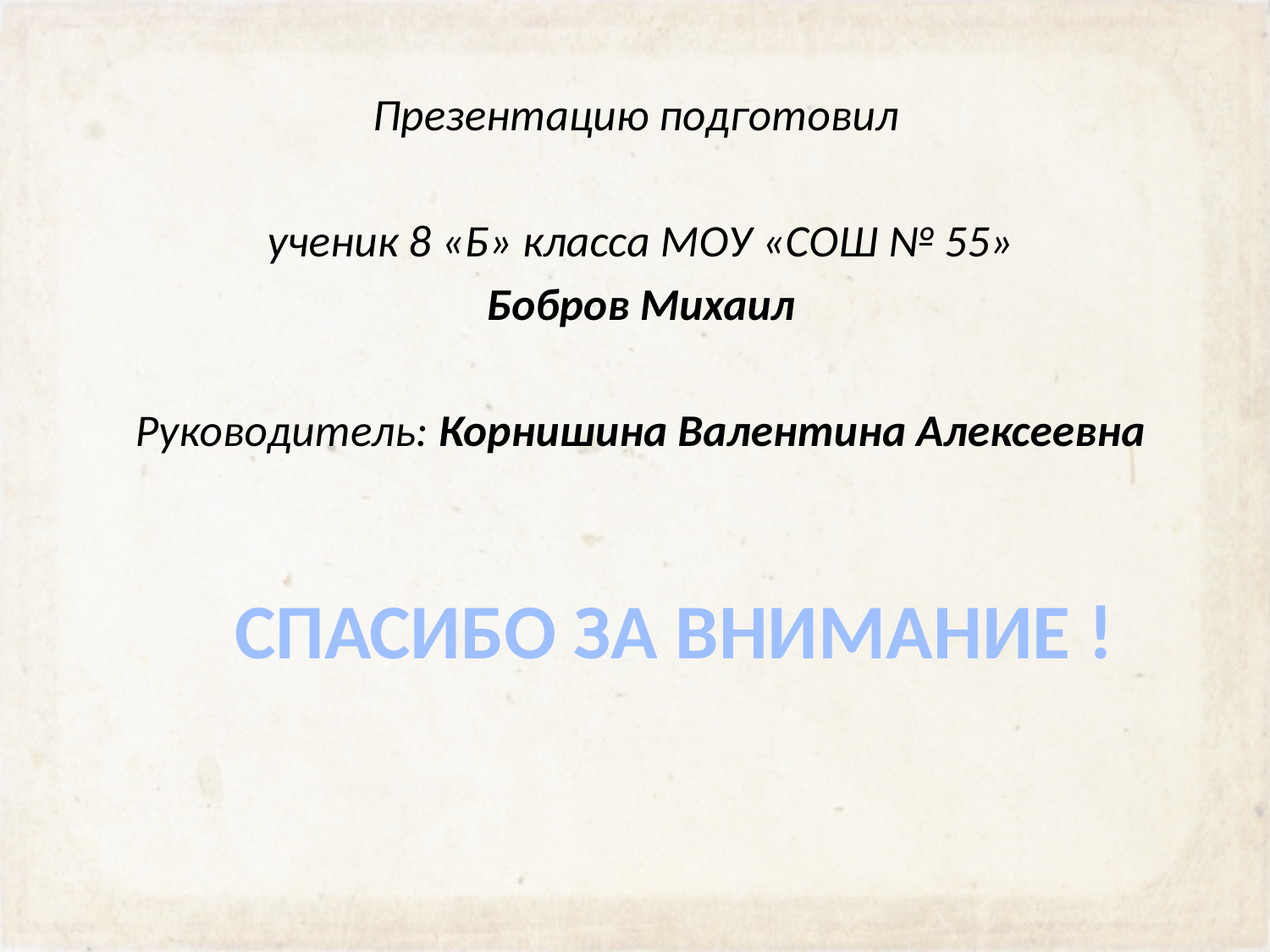

Презентацию подготовил

ученик 8 «Б» класса МОУ «СОШ № 55»
Бобров Михаил

Руководитель: Корнишина Валентина Алексеевна
СПАСИБО ЗА ВНИМАНИЕ !